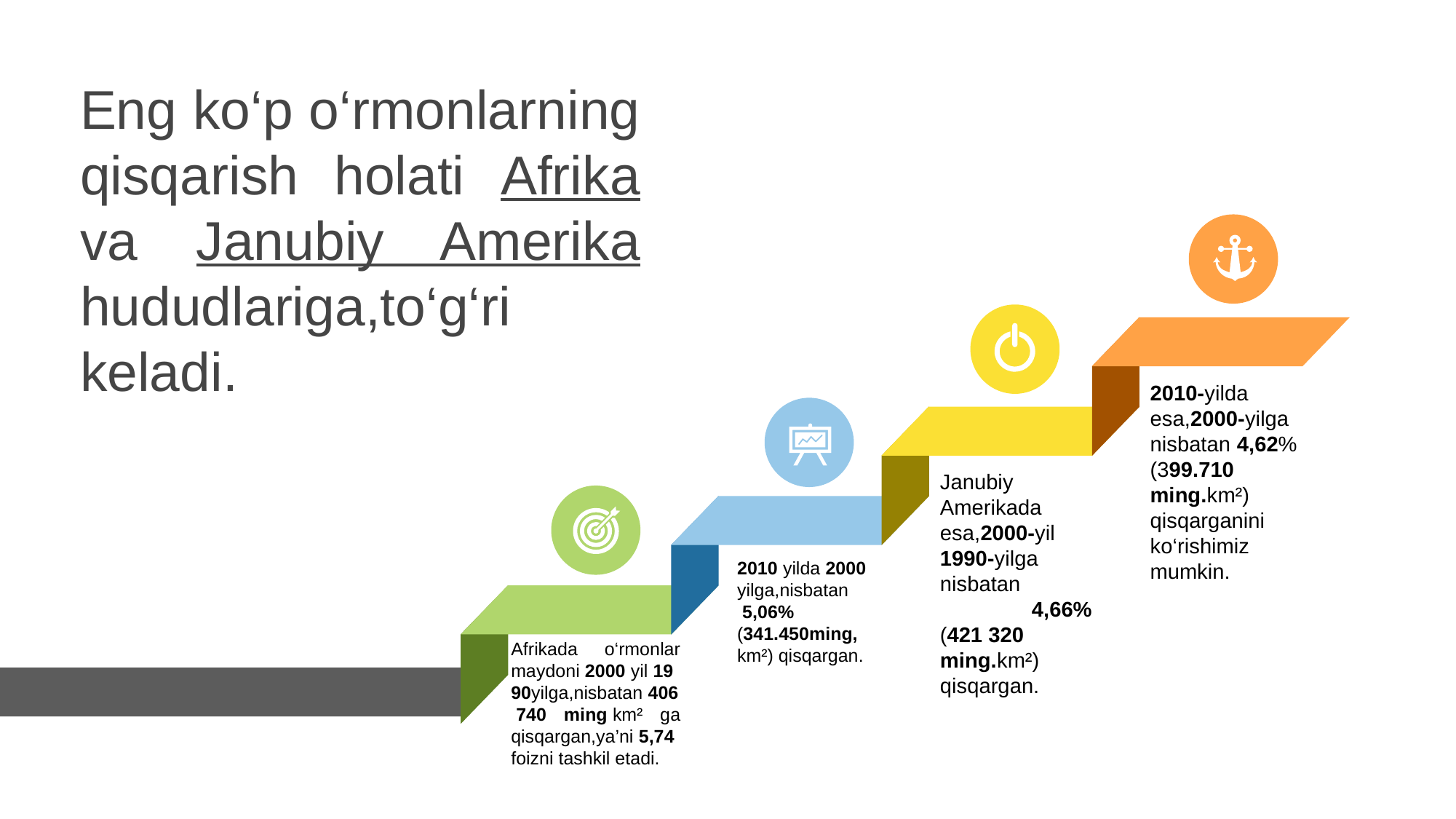

Eng ko‘p o‘rmonlarning qisqarish holati Afrika va Janubiy Amerika hududlariga,to‘g‘ri keladi.

2010-yilda esa,2000-yilga nisbatan 4,62% (399.710 ming.km²) qisqarganini ko‘rishimiz mumkin.

Janubiy Amerikada esa,2000-yil     1990-yilga nisbatan                      4,66% (421 320 ming.km²) qisqargan.

2010 yilda 2000   yilga,nisbatan      5,06%         (341.450ming, km²) qisqargan.

Afrikada o‘rmonlar maydoni 2000 yil 1990yilga,nisbatan 406 740 ming km² ga qisqargan,ya’ni 5,74 foizni tashkil etadi.